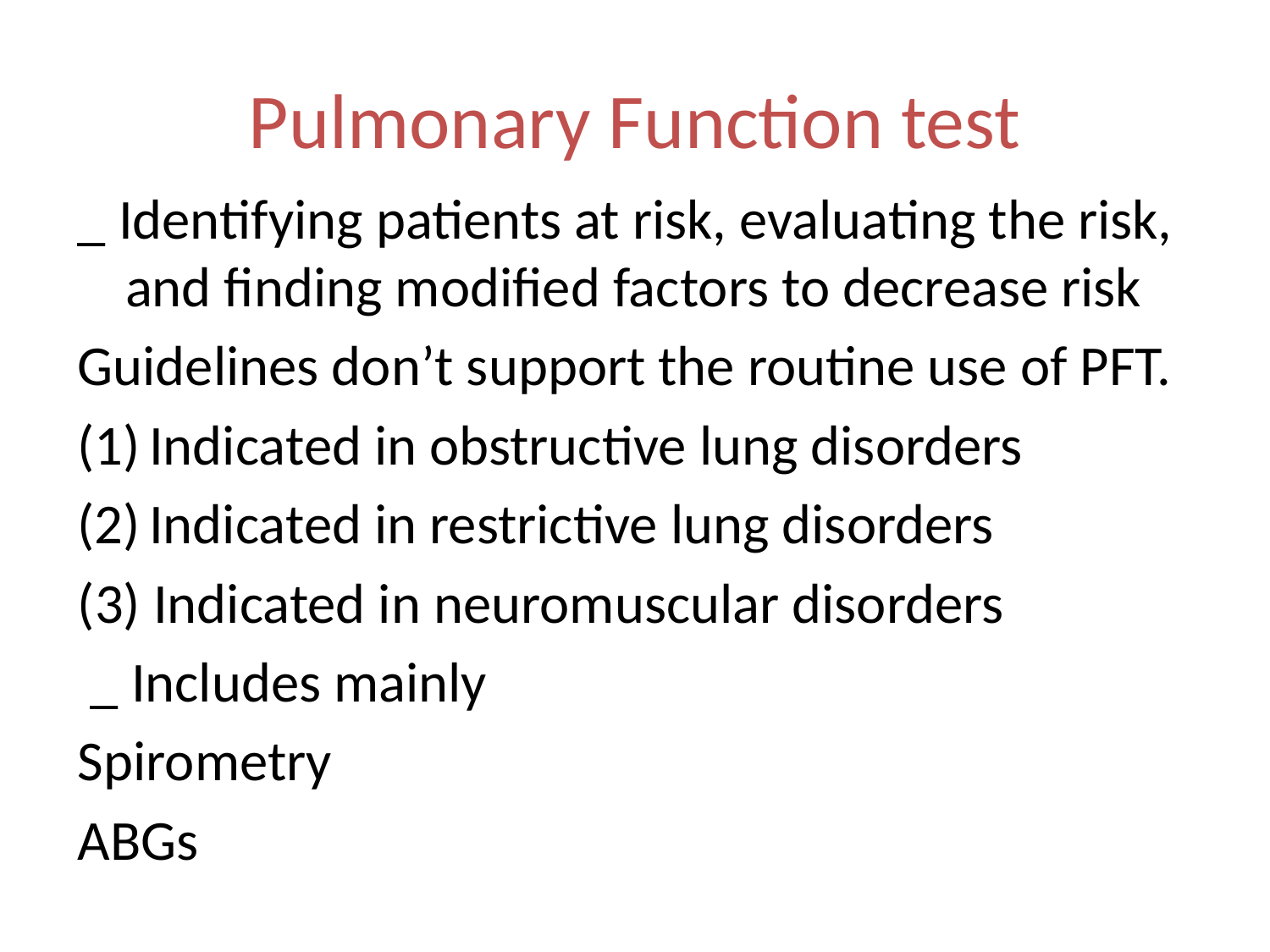

# Pulmonary Function test
_ Identifying patients at risk, evaluating the risk, and finding modified factors to decrease risk
Guidelines don’t support the routine use of PFT.
Indicated in obstructive lung disorders
Indicated in restrictive lung disorders
(3) Indicated in neuromuscular disorders
 _ Includes mainly
Spirometry
ABGs